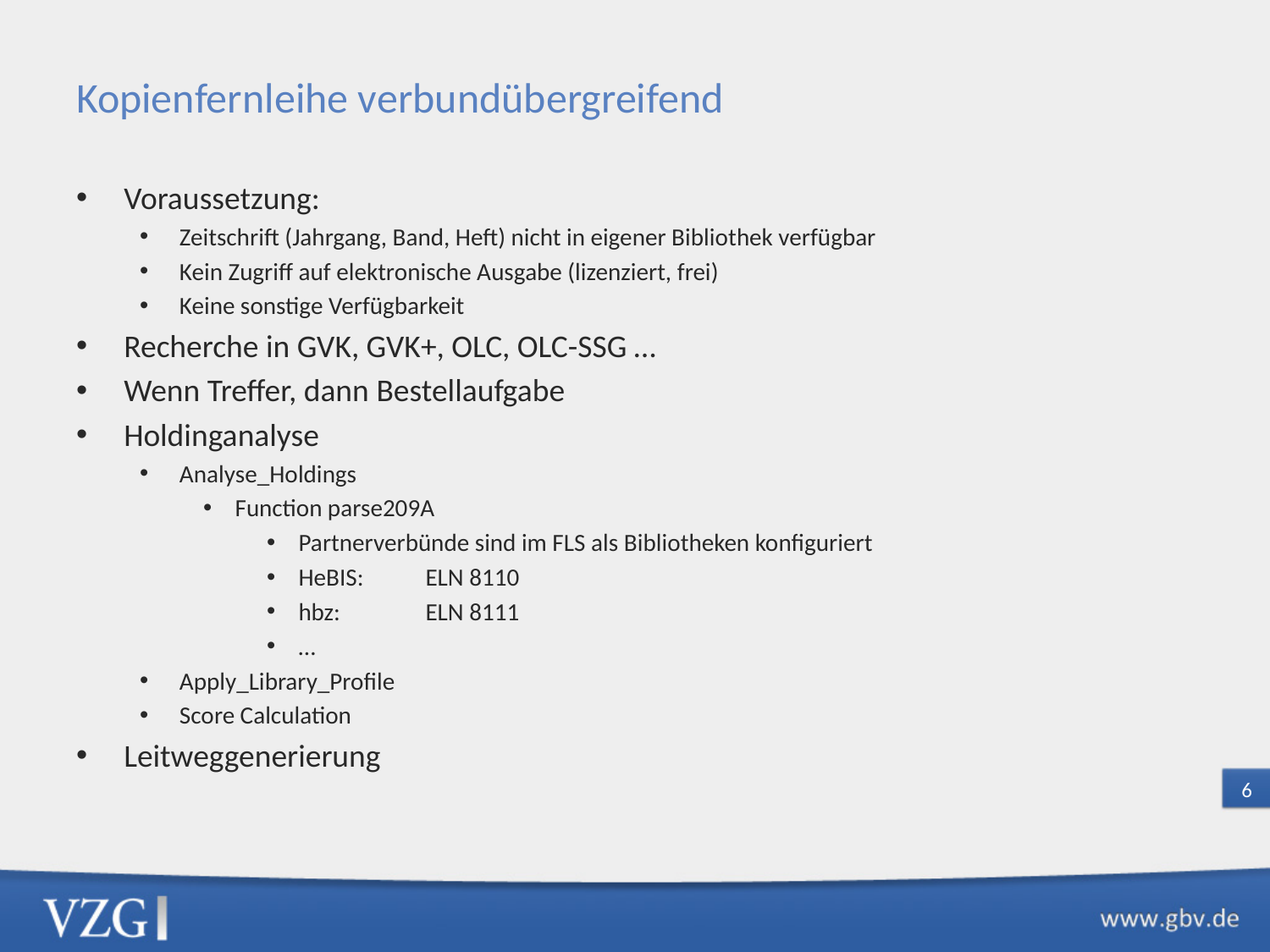

# Kopienfernleihe verbundübergreifend
Voraussetzung:
Zeitschrift (Jahrgang, Band, Heft) nicht in eigener Bibliothek verfügbar
Kein Zugriff auf elektronische Ausgabe (lizenziert, frei)
Keine sonstige Verfügbarkeit
Recherche in GVK, GVK+, OLC, OLC-SSG …
Wenn Treffer, dann Bestellaufgabe
Holdinganalyse
Analyse_Holdings
Function parse209A
Partnerverbünde sind im FLS als Bibliotheken konfiguriert
HeBIS:	ELN 8110
hbz:	ELN 8111
…
Apply_Library_Profile
Score Calculation
Leitweggenerierung
6